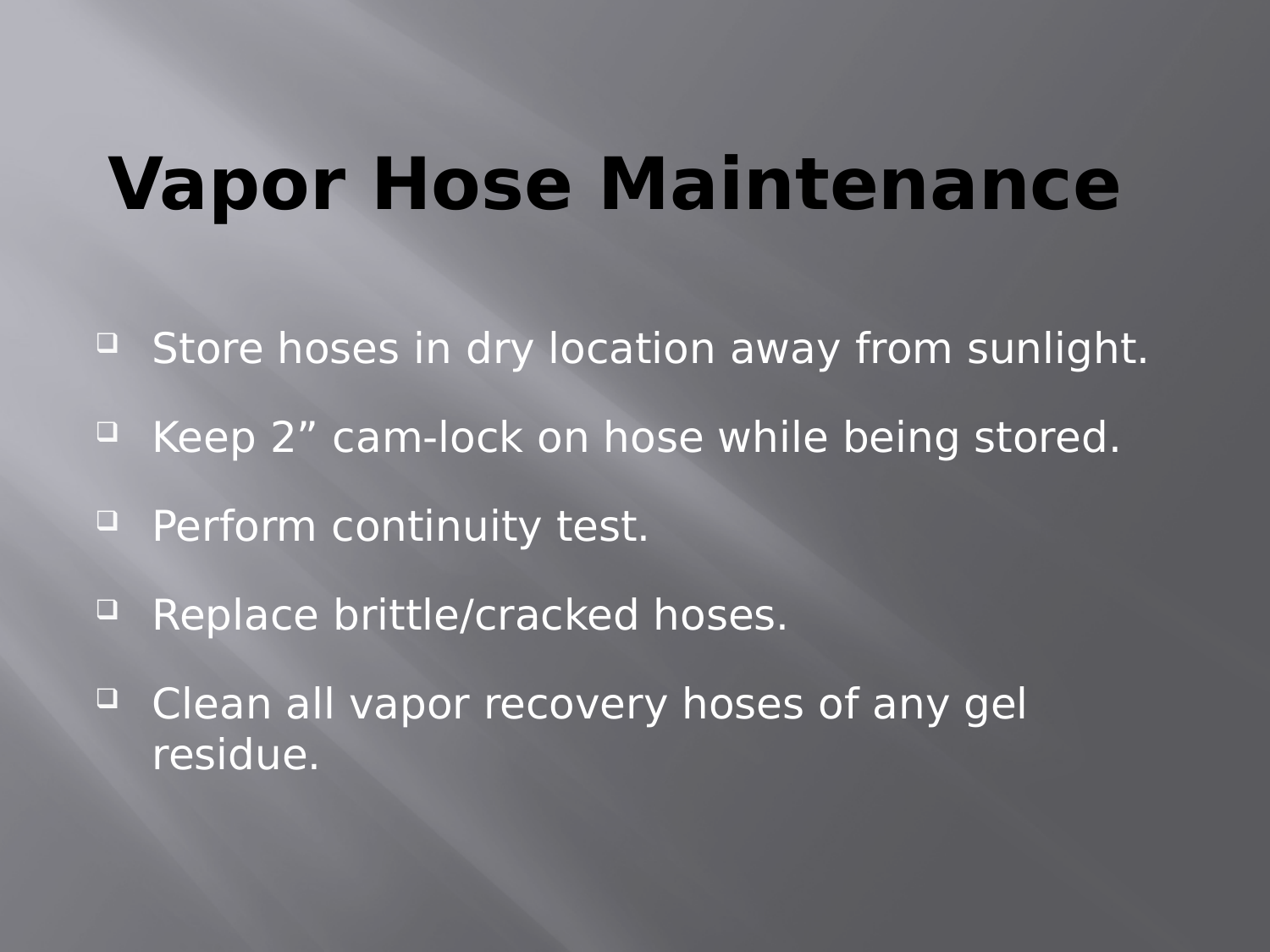

# Vapor Hose Maintenance

Store hoses in dry location away from sunlight.

Keep 2” cam-lock on hose while being stored.

Perform continuity test.

Replace brittle/cracked hoses.

Clean all vapor recovery hoses of any gel residue.